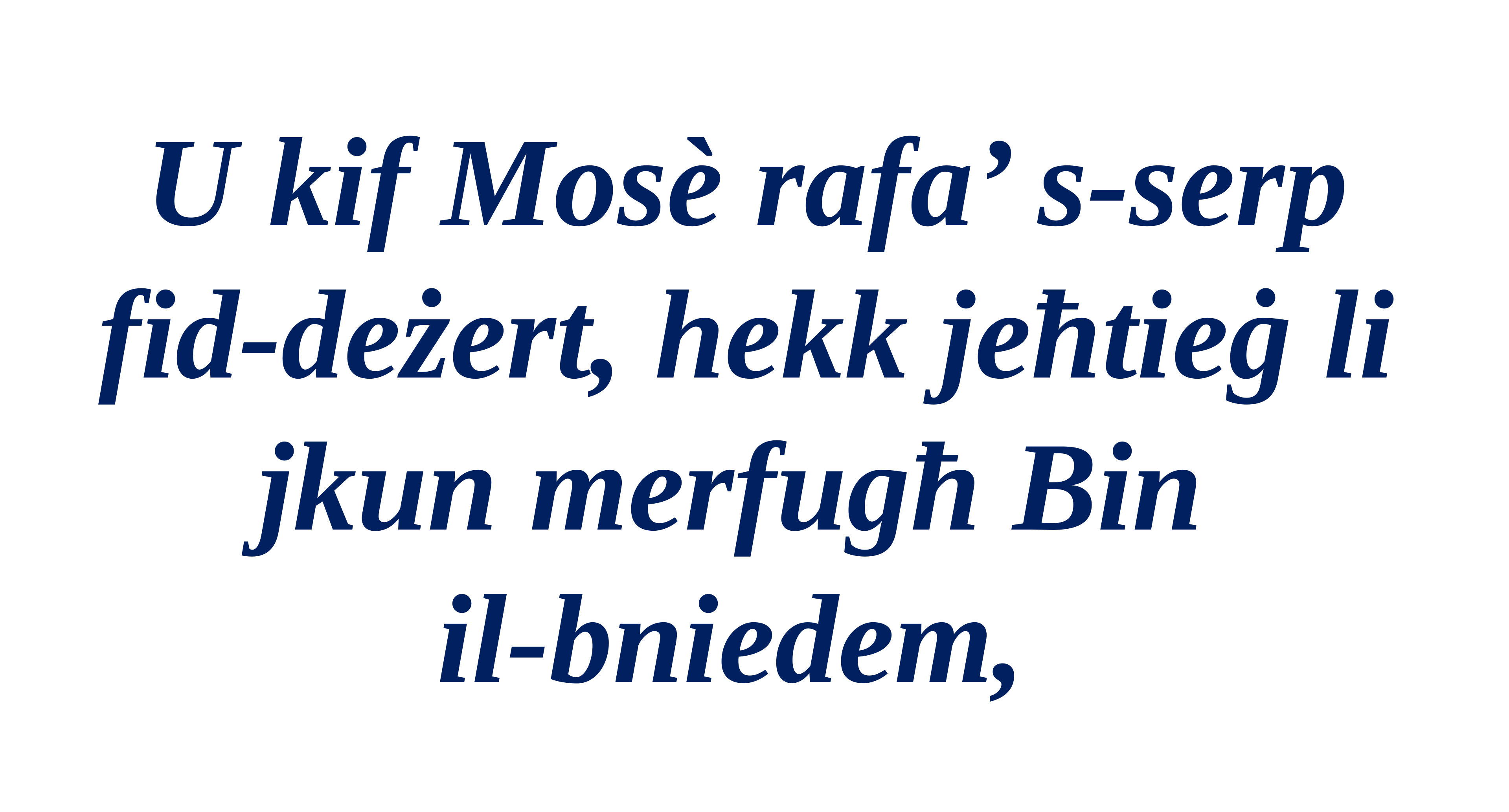

#
U kif Mosè rafa’ s-serp fid-deżert, hekk jeħtieġ li jkun merfugħ Bin
il-bniedem,